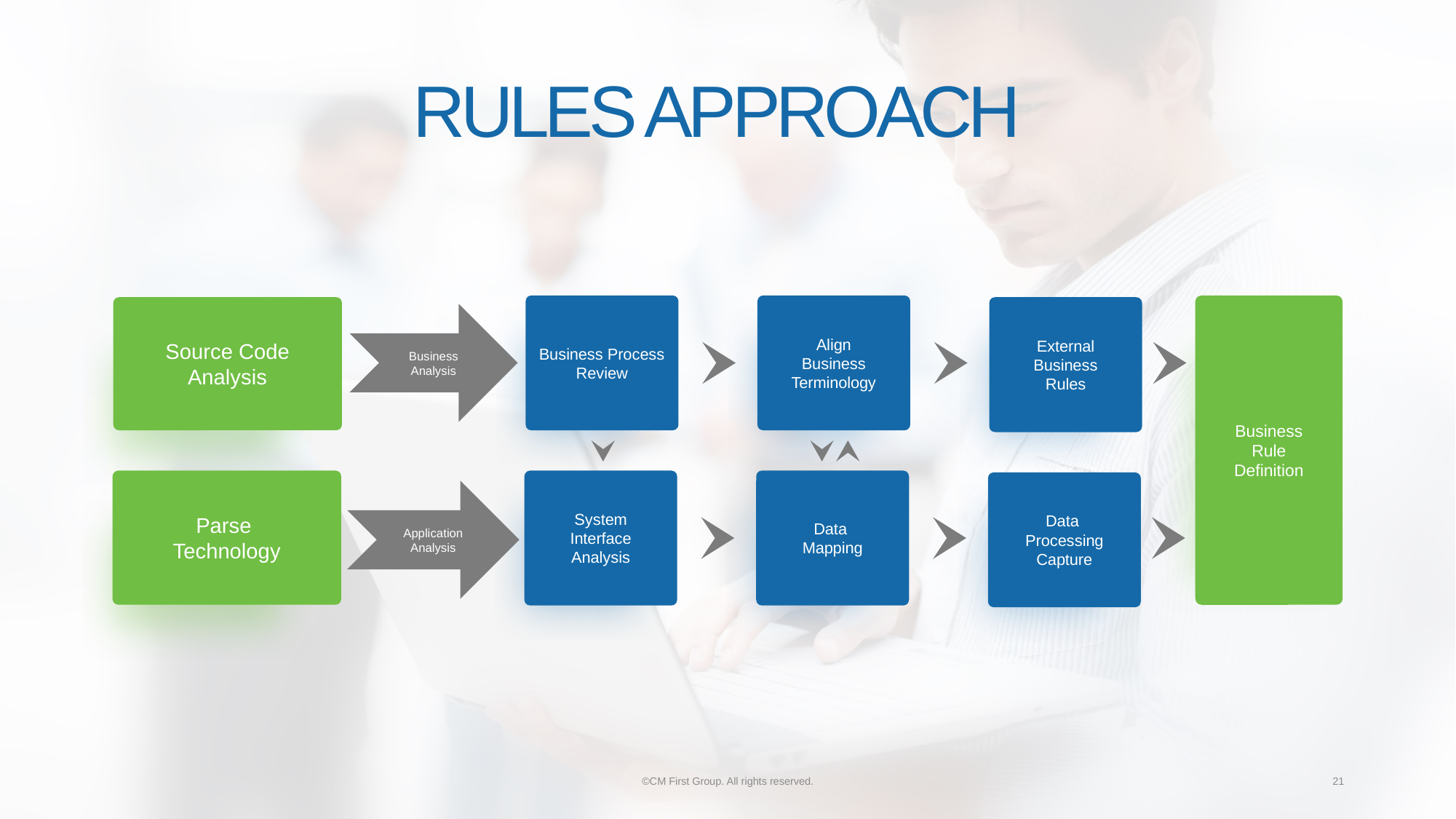

Rules Approach
Business Process Review
Align
Business
Terminology
Business
Rule
Definition
Source Code Analysis
External
Business
Rules
Business Analysis

System
Interface
Analysis
Data
Mapping
Parse
Technology
Data
Processing
Capture
Application Analysis

©CM First Group. All rights reserved.
21